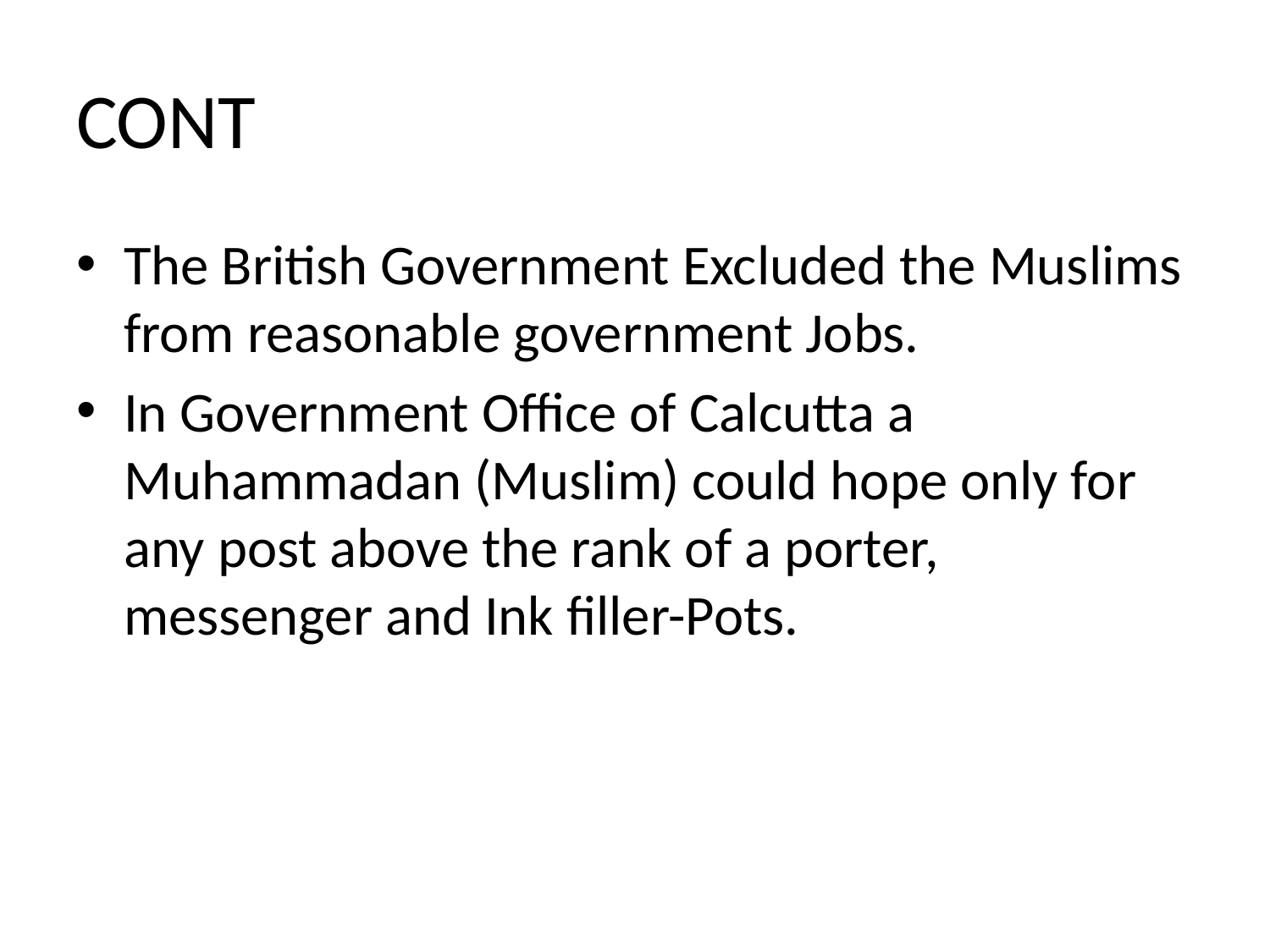

# CONT
The British Government Excluded the Muslims from reasonable government Jobs.
In Government Office of Calcutta a Muhammadan (Muslim) could hope only for any post above the rank of a porter, messenger and Ink filler-Pots.